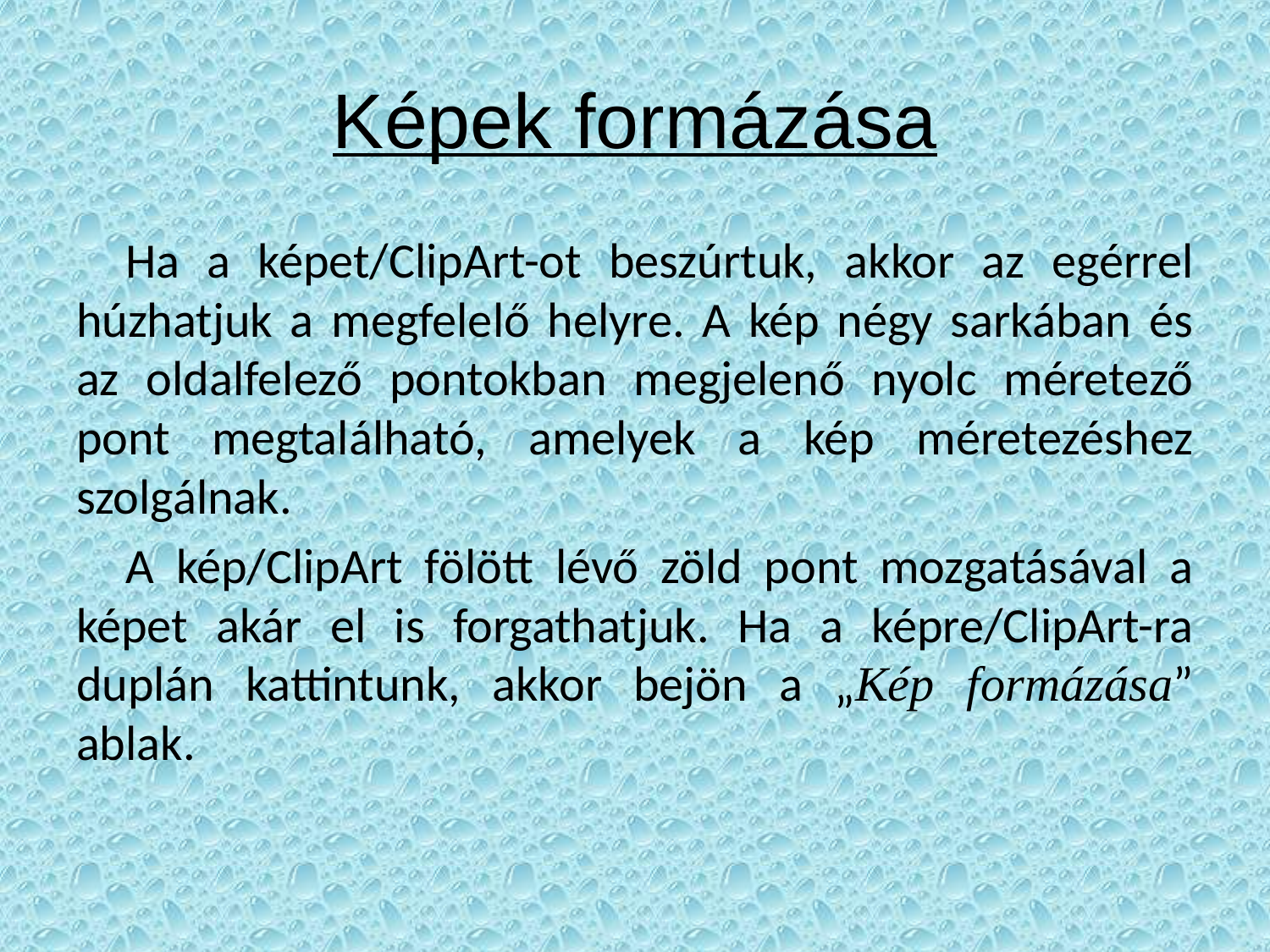

# Képek formázása
Ha a képet/ClipArt-ot beszúrtuk, akkor az egérrel húzhatjuk a megfelelő helyre. A kép négy sarkában és az oldalfelező pontokban megjelenő nyolc méretező pont megtalálható, amelyek a kép méretezéshez szolgálnak.
A kép/ClipArt fölött lévő zöld pont mozgatásával a képet akár el is forgathatjuk. Ha a képre/ClipArt-ra duplán kattintunk, akkor bejön a „Kép formázása” ablak.